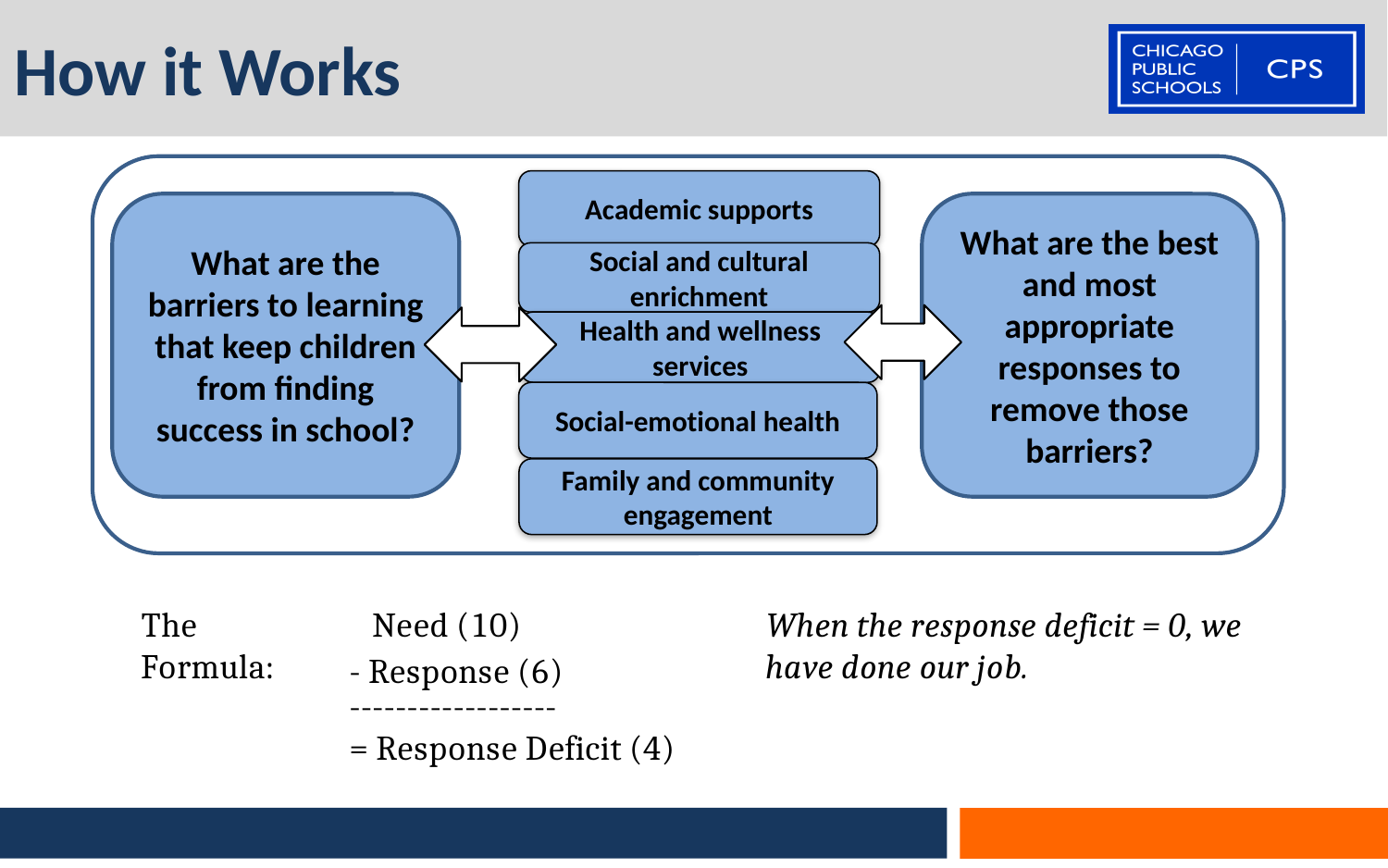

# How it Works

Academic supports
What are the barriers to learning that keep children from finding success in school?
What are the best and most appropriate responses to remove those barriers?
Social and cultural enrichment

Health and wellness services
Social-emotional health
Family and community engagement
The Formula:

Need (10)
When the response deficit = 0, we have done our job.
- Response (6)
------------------
= Response Deficit (4)